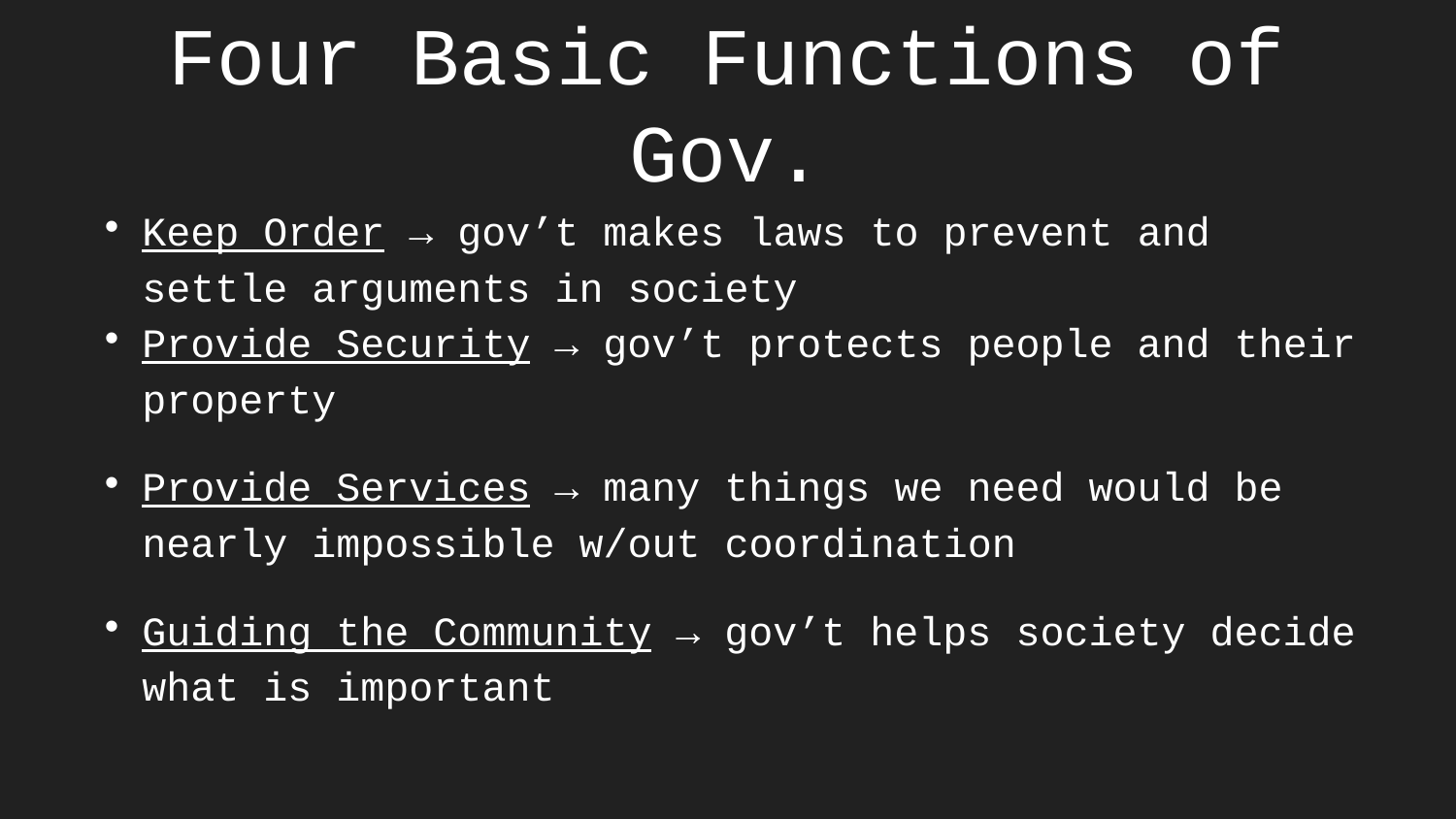

# Four Basic Functions of Gov.
Keep Order → gov’t makes laws to prevent and settle arguments in society
Provide Security → gov’t protects people and their property
Provide Services → many things we need would be nearly impossible w/out coordination
Guiding the Community → gov’t helps society decide what is important